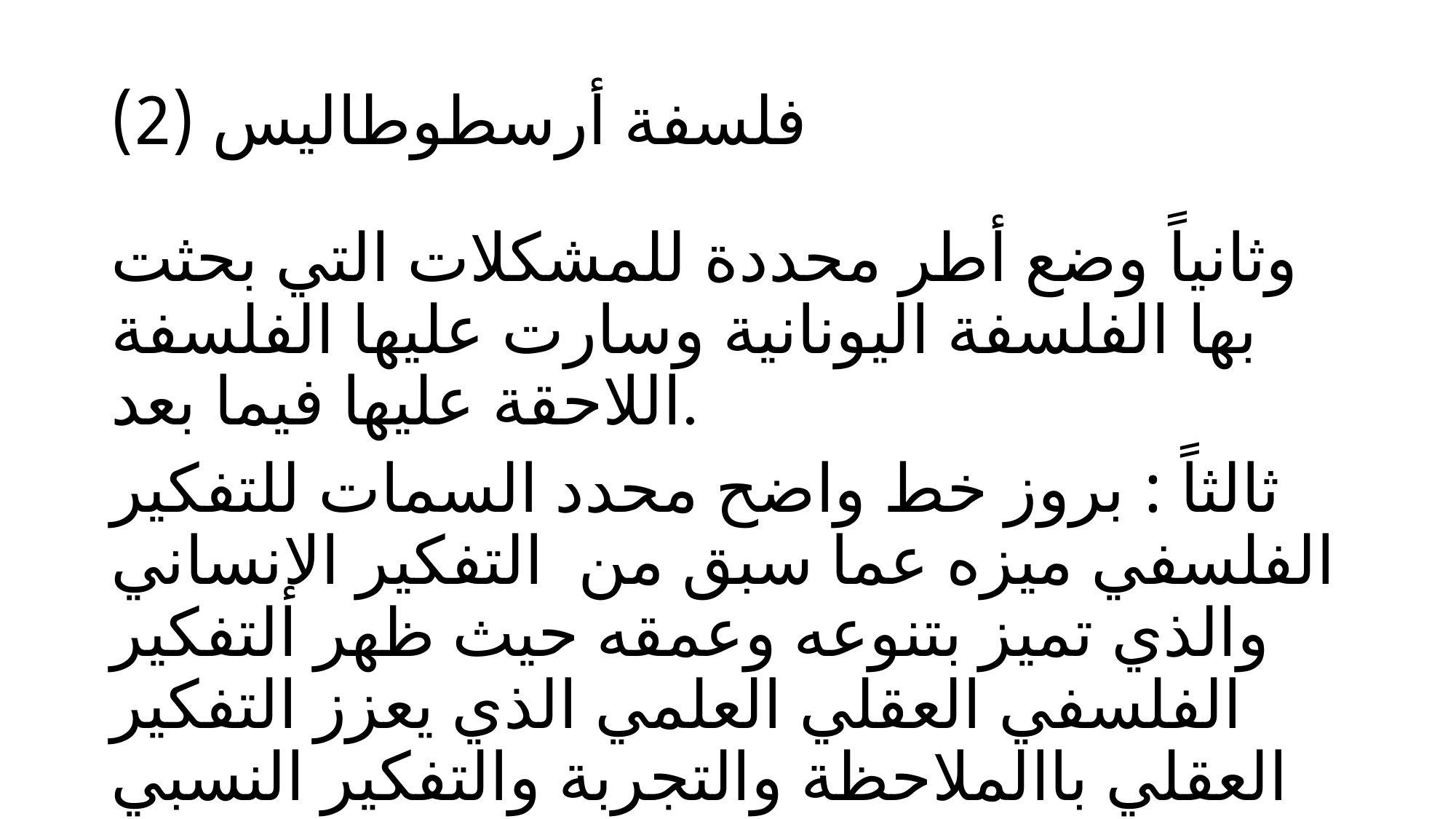

# فلسفة أرسطوطاليس (2)
وثانياً وضع أطر محددة للمشكلات التي بحثت بها الفلسفة اليونانية وسارت عليها الفلسفة اللاحقة عليها فيما بعد.
ثالثاً : بروز خط واضح محدد السمات للتفكير الفلسفي ميزه عما سبق من  التفكير الإنساني والذي تميز بتنوعه وعمقه حيث ظهر التفكير الفلسفي العقلي العلمي الذي يعزز التفكير العقلي باالملاحظة والتجربة والتفكير النسبي الذي لا يقر إلا بنسبية الحقائق والتفكير العقلي الصرف والتفكير المثالي . هذه الخطوط المتنوعة والمحددة والواضحة التي عرفتها